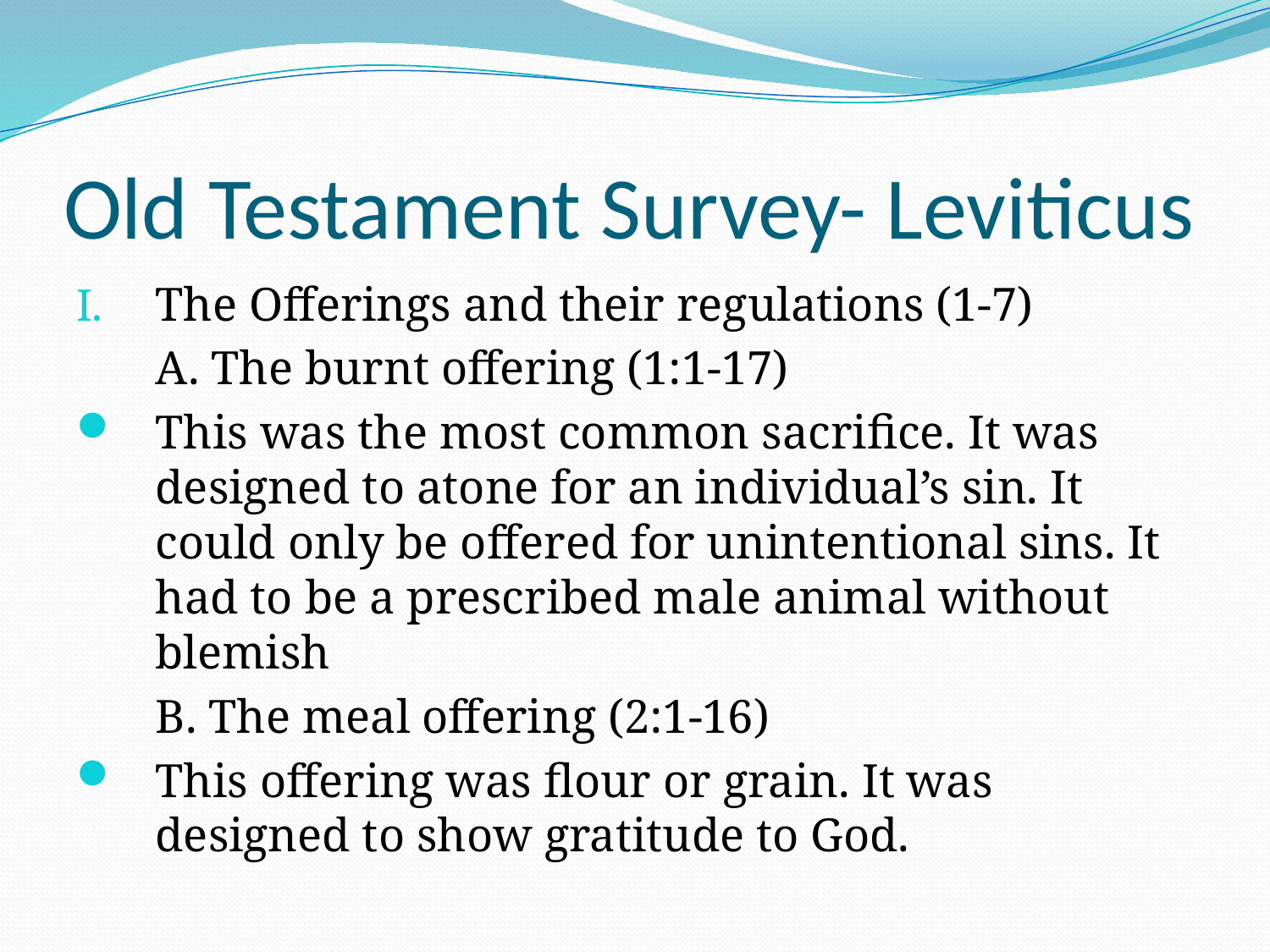

# Old Testament Survey- Leviticus
The Offerings and their regulations (1-7)
	A. The burnt offering (1:1-17)
This was the most common sacrifice. It was designed to atone for an individual’s sin. It could only be offered for unintentional sins. It had to be a prescribed male animal without blemish
	B. The meal offering (2:1-16)
This offering was flour or grain. It was designed to show gratitude to God.